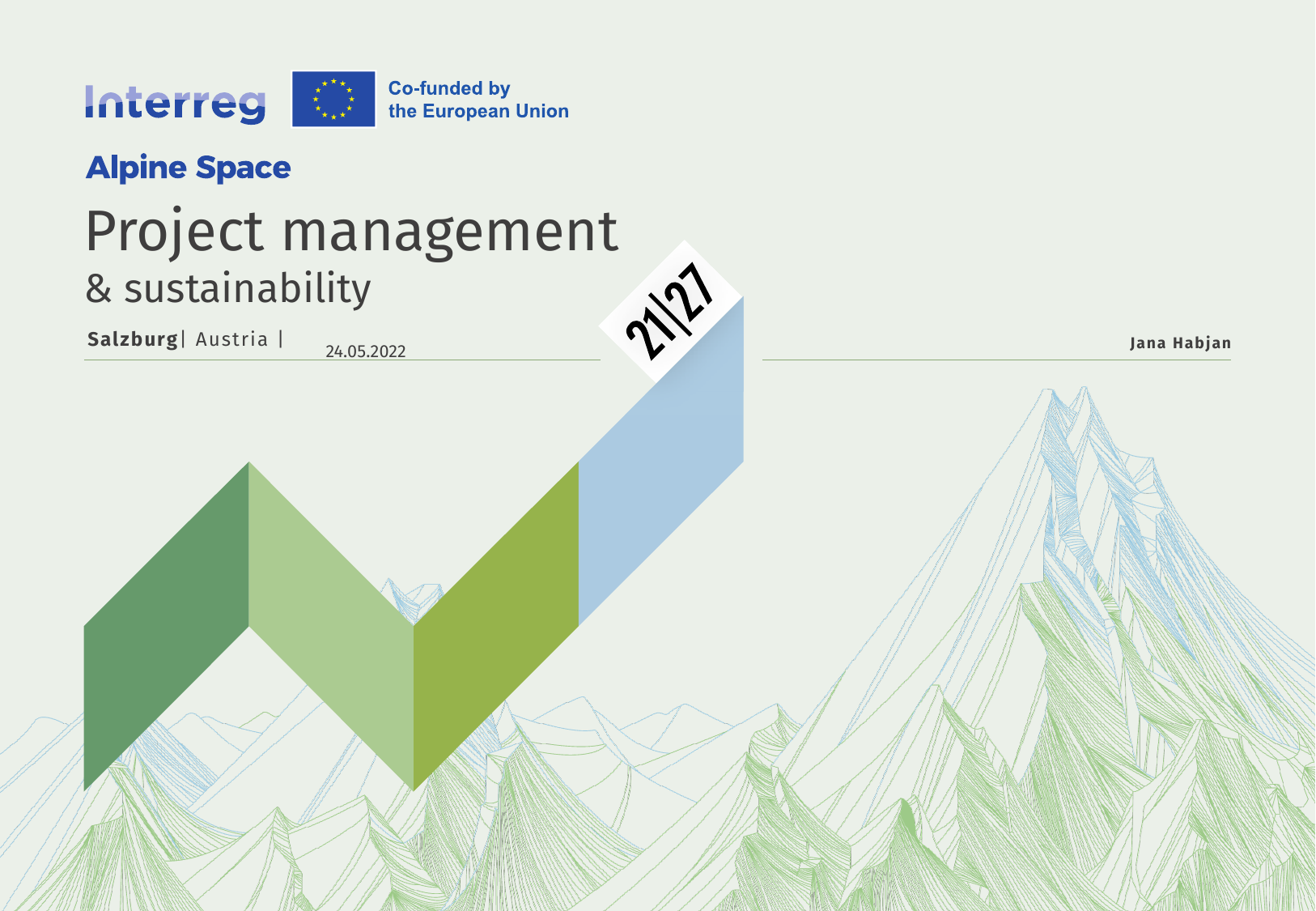

Project management
& sustainability
Salzburg| Austria |
Jana Habjan
24.05.2022